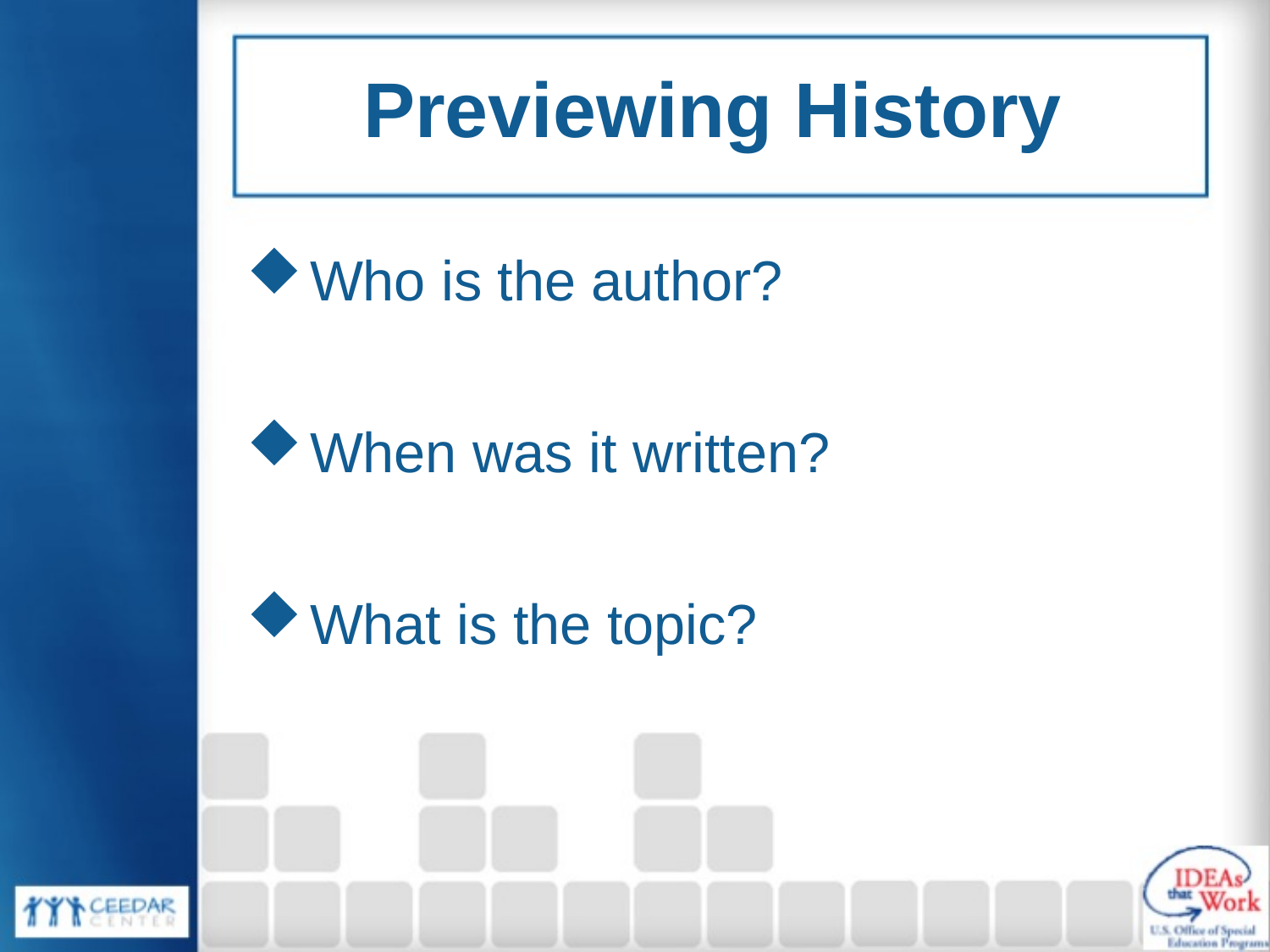

# Previewing History
Who is the author?

When was it written?

What is the topic?